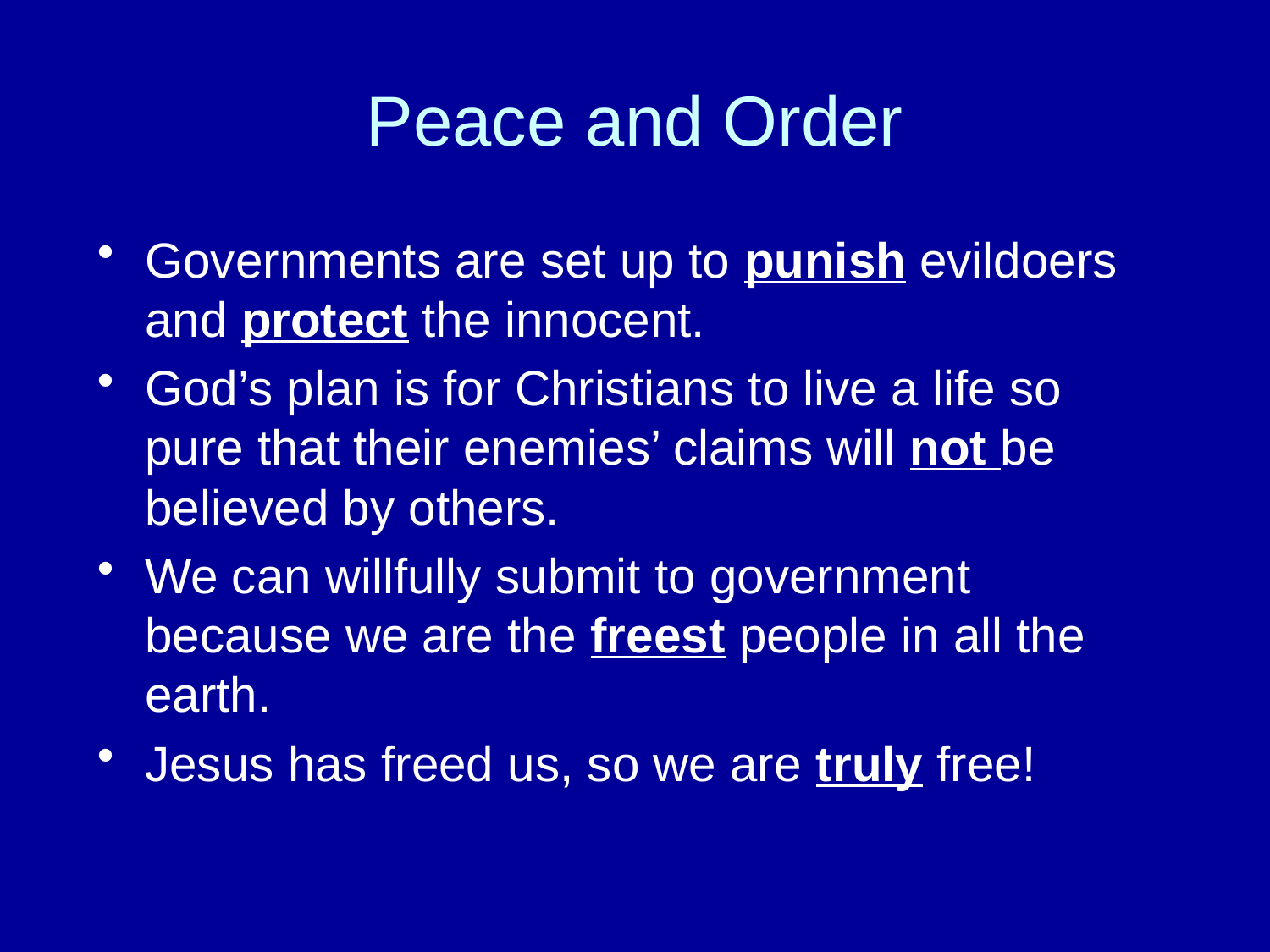

# Peace and Order
Governments are set up to punish evildoers and protect the innocent.
God’s plan is for Christians to live a life so pure that their enemies’ claims will not be believed by others.
We can willfully submit to government because we are the freest people in all the earth.
Jesus has freed us, so we are truly free!